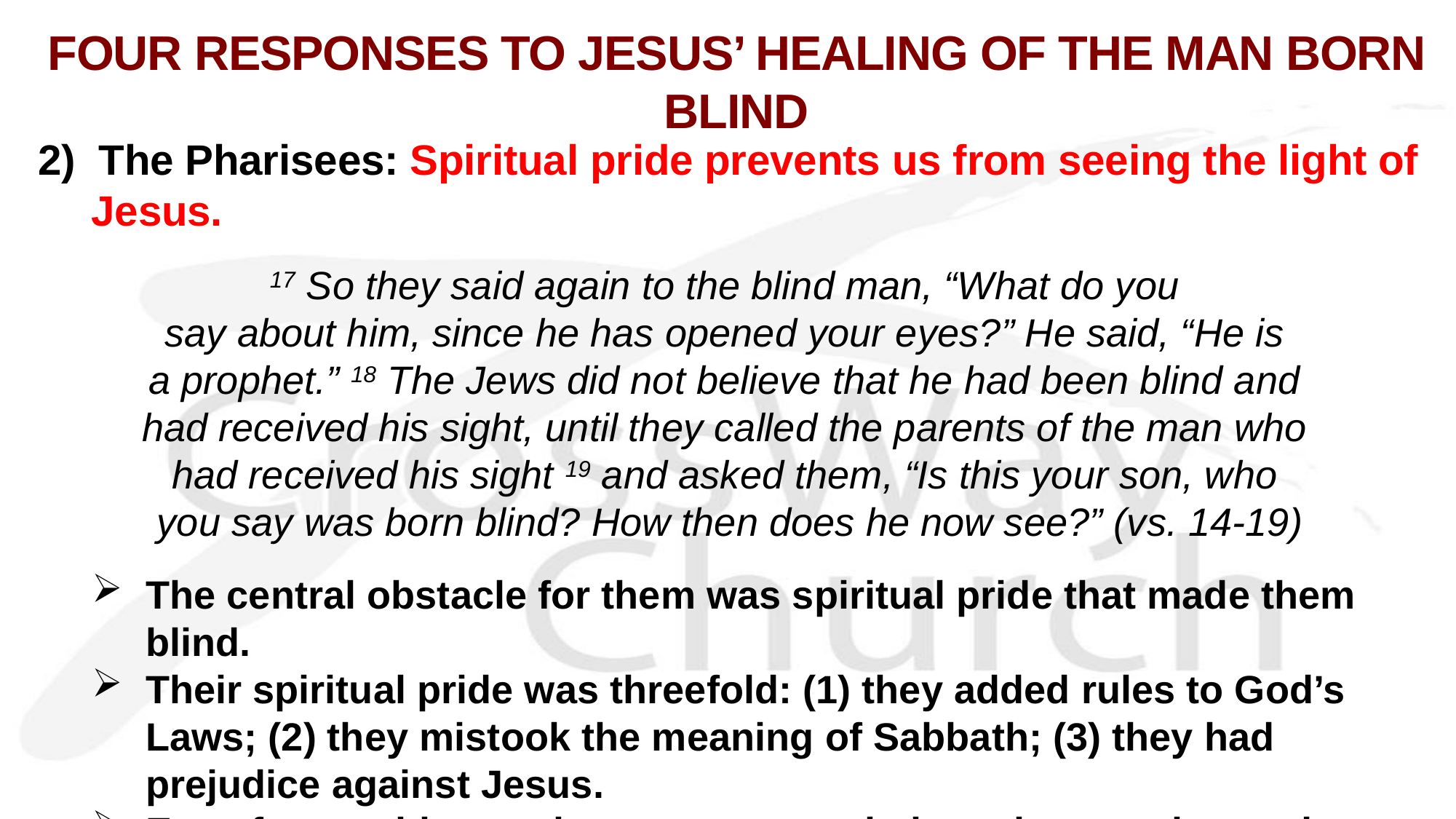

# FOUR RESPONSES TO JESUS’ HEALING OF THE MAN BORN BLIND
2)  The Pharisees: Spiritual pride prevents us from seeing the light of Jesus.

17 So they said again to the blind man, “What do you
say about him, since he has opened your eyes?” He said, “He is
a prophet.” 18 The Jews did not believe that he had been blind and
had received his sight, until they called the parents of the man who
had received his sight 19 and asked them, “Is this your son, who
you say was born blind? How then does he now see?” (vs. 14-19)

The central obstacle for them was spiritual pride that made them blind.
Their spiritual pride was threefold: (1) they added rules to God’s Laws; (2) they mistook the meaning of Sabbath; (3) they had prejudice against Jesus.
Even for us, this may become a central obstacle to seeing and savoring the true light Jesus because of good self-efforts, religious systems, and pride.